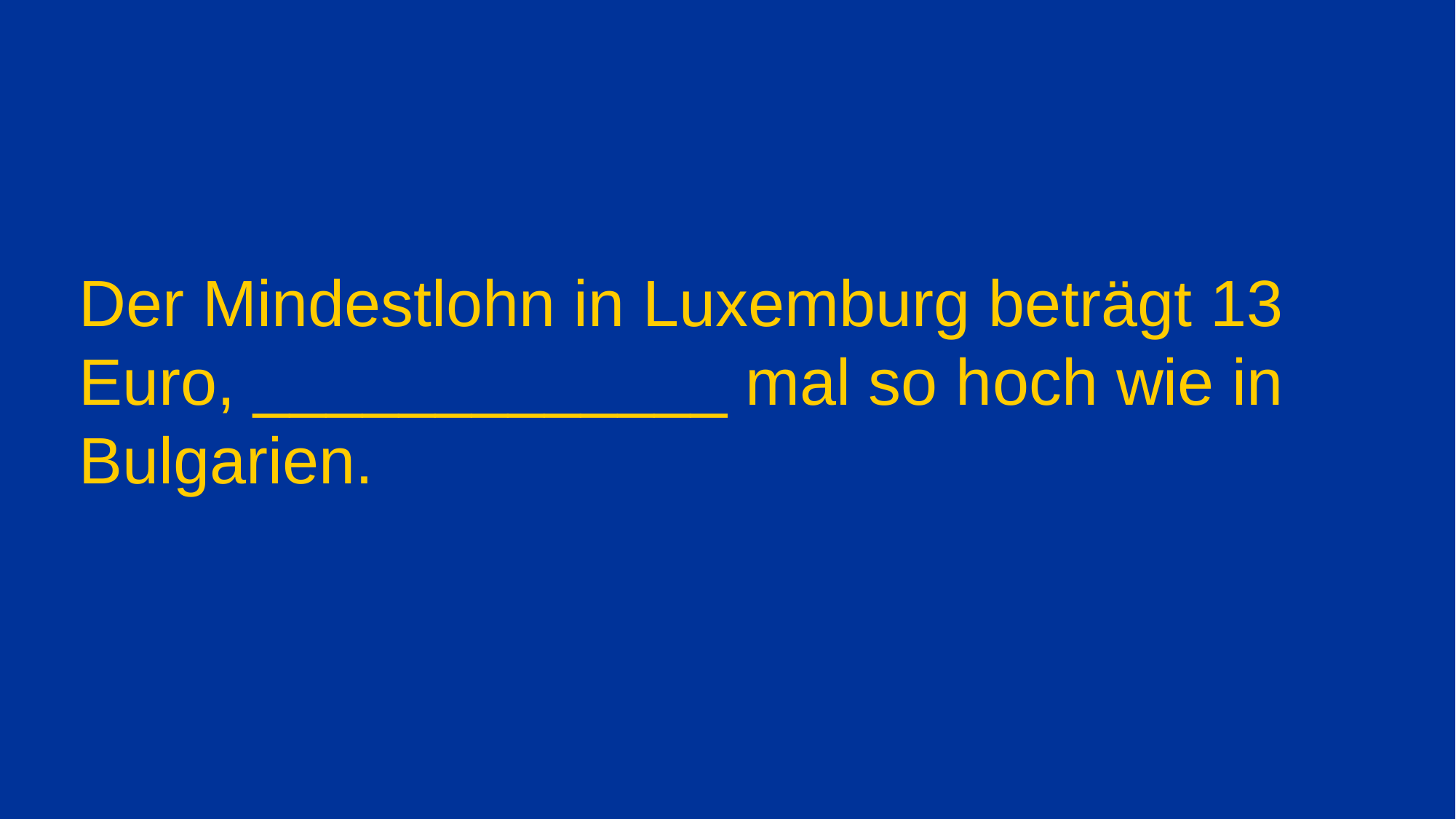

# Der Mindestlohn in Luxemburg beträgt 13 Euro, _____________ mal so hoch wie in Bulgarien.